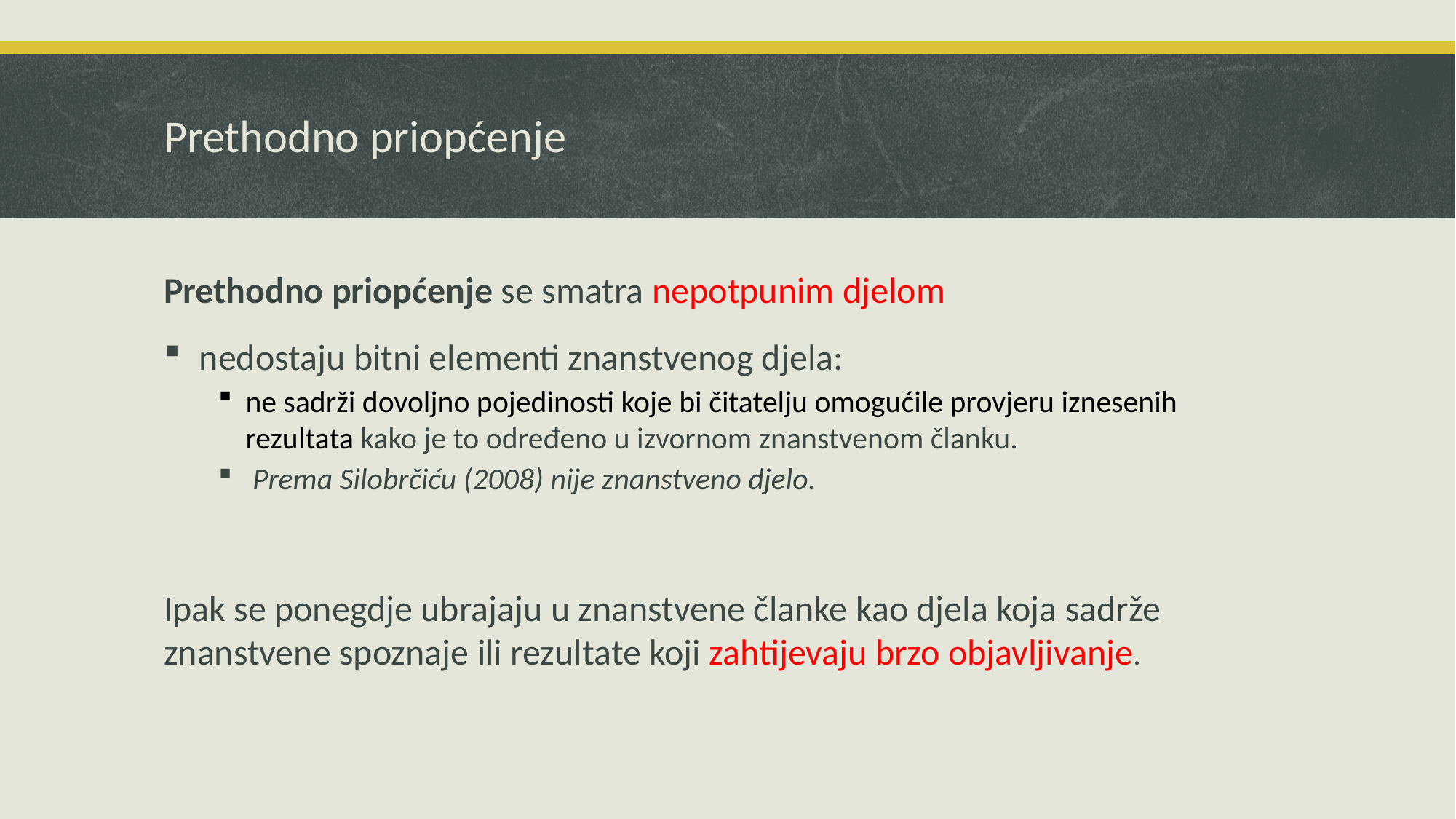

# Prethodno priopćenje
Prethodno priopćenje se smatra nepotpunim djelom
 nedostaju bitni elementi znanstvenog djela:
ne sadrži dovoljno pojedinosti koje bi čitatelju omogućile provjeru iznesenih rezultata kako je to određeno u izvornom znanstvenom članku.
 Prema Silobrčiću (2008) nije znanstveno djelo.

Ipak se ponegdje ubrajaju u znanstvene članke kao djela koja sadrže znanstvene spoznaje ili rezultate koji zahtijevaju brzo objavljivanje.